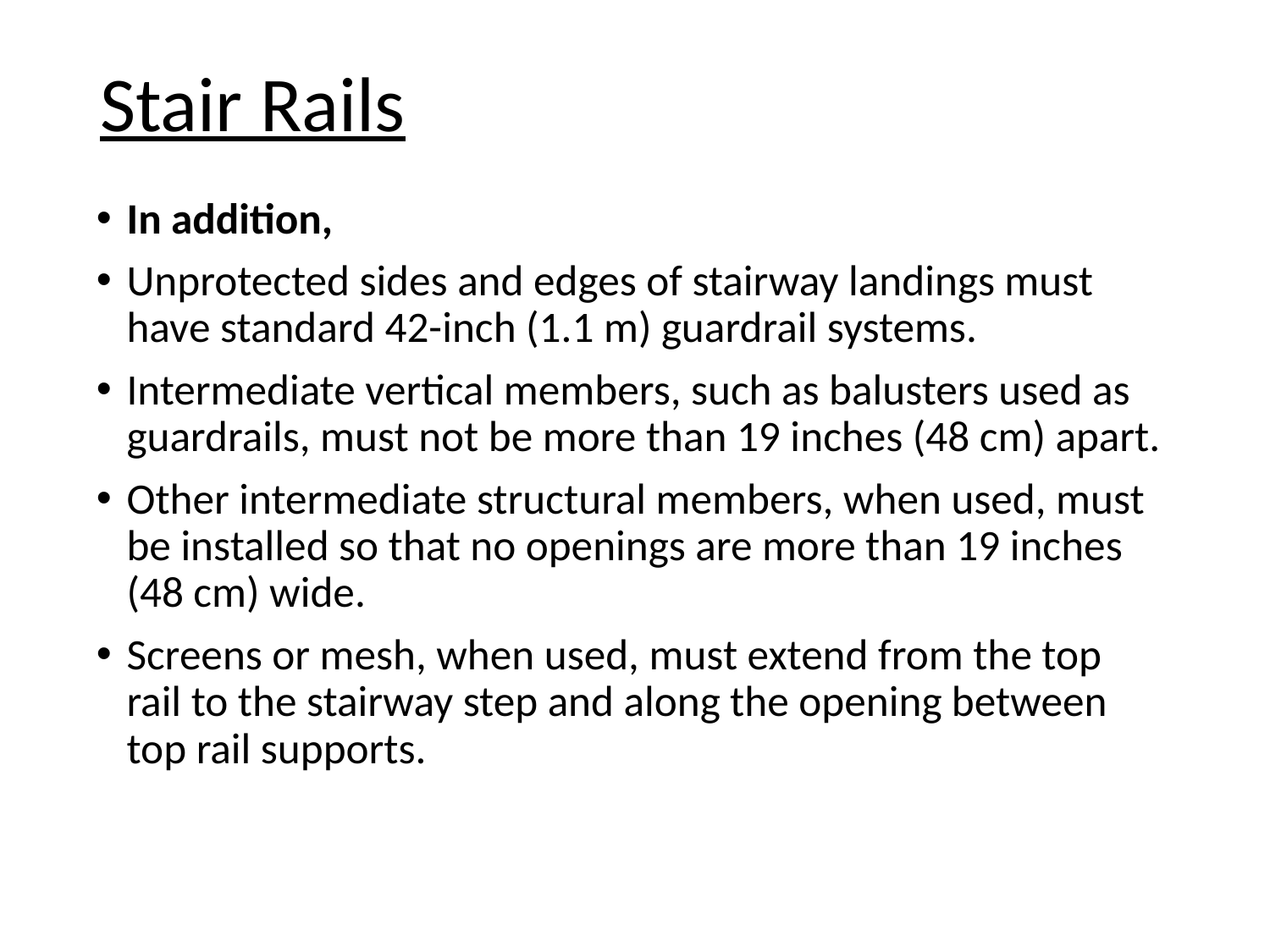

# Stair Rails
In addition,
Unprotected sides and edges of stairway landings must have standard 42-inch (1.1 m) guardrail systems.
Intermediate vertical members, such as balusters used as guardrails, must not be more than 19 inches (48 cm) apart.
Other intermediate structural members, when used, must be installed so that no openings are more than 19 inches (48 cm) wide.
Screens or mesh, when used, must extend from the top rail to the stairway step and along the opening between top rail supports.